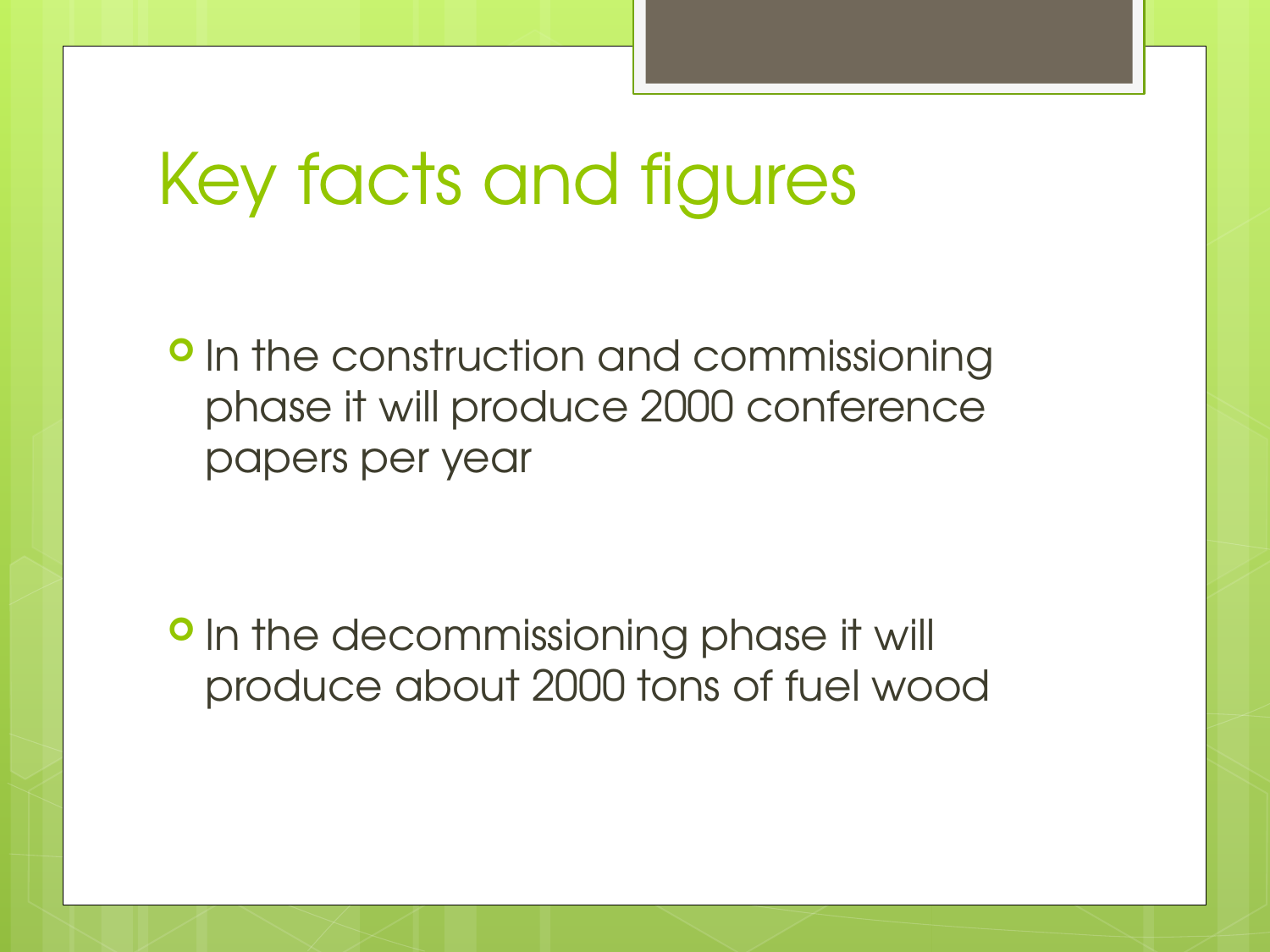

# Key facts and figures
In the construction and commissioning phase it will produce 2000 conference papers per year

In the decommissioning phase it will produce about 2000 tons of fuel wood